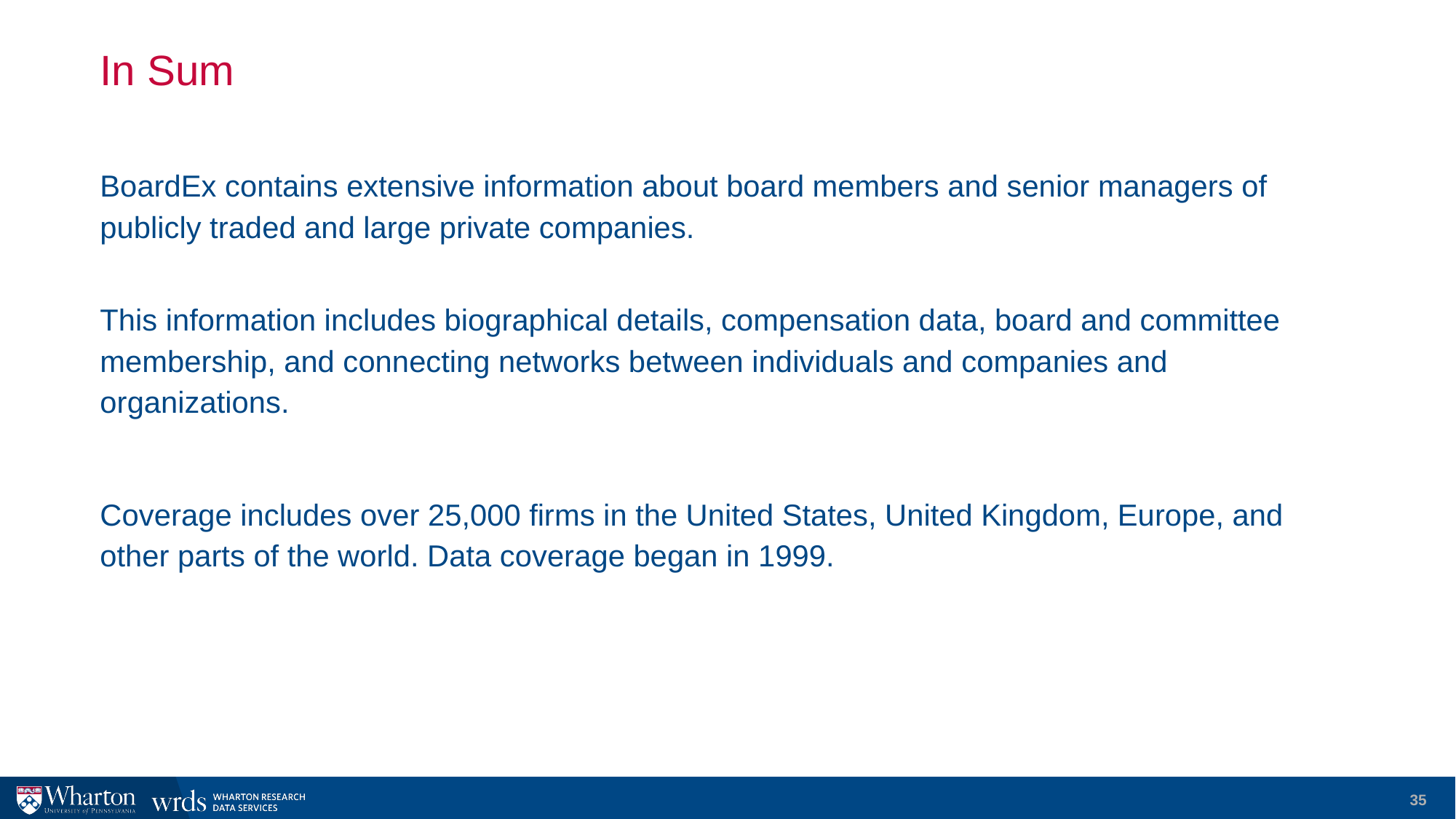

# In Sum
BoardEx contains extensive information about board members and senior managers of publicly traded and large private companies.
This information includes biographical details, compensation data, board and committee membership, and connecting networks between individuals and companies and organizations.

Coverage includes over 25,000 firms in the United States, United Kingdom, Europe, and other parts of the world. Data coverage began in 1999.

35